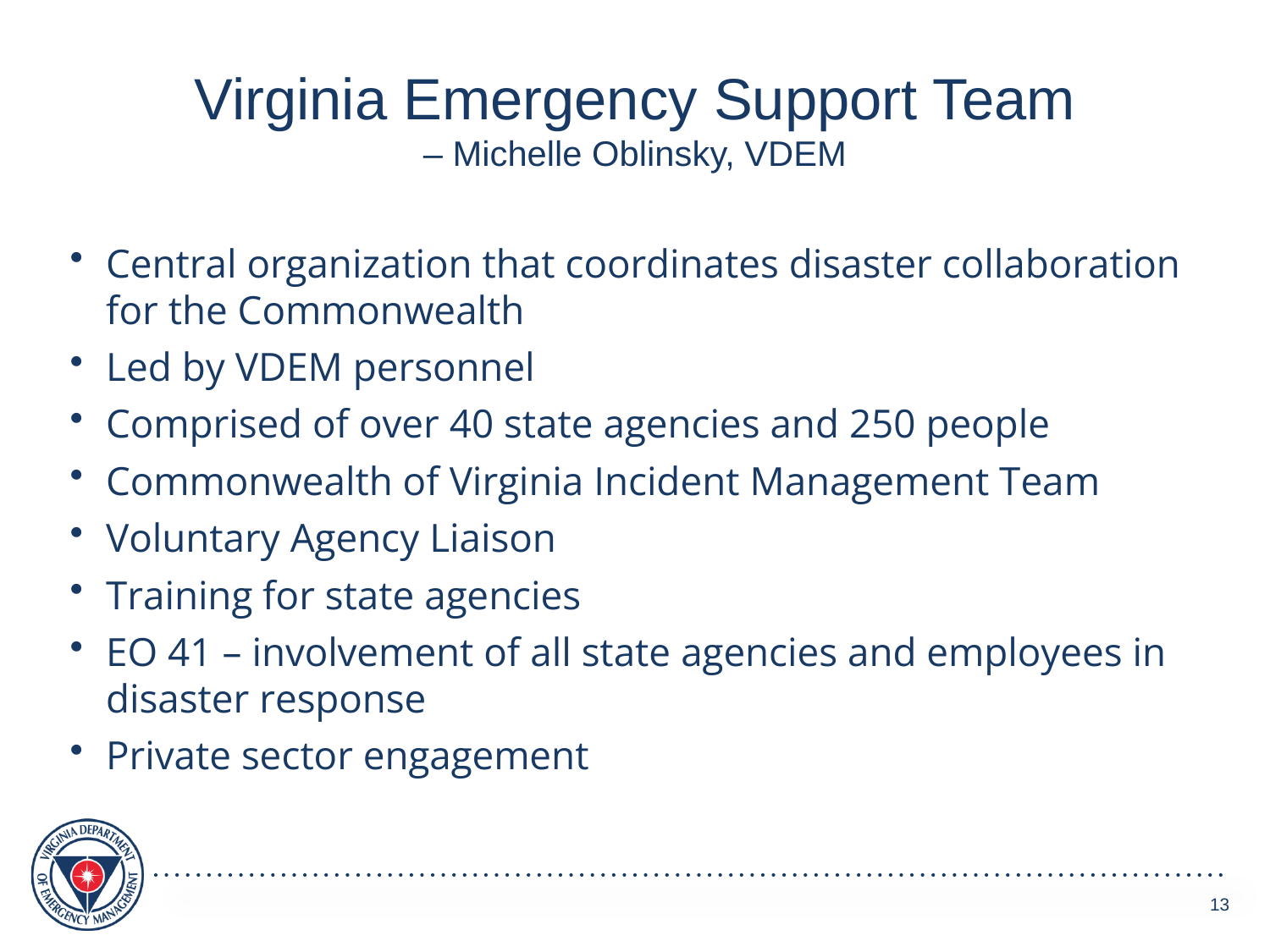

# Virginia Emergency Support Team – Michelle Oblinsky, VDEM
Central organization that coordinates disaster collaboration for the Commonwealth
Led by VDEM personnel
Comprised of over 40 state agencies and 250 people
Commonwealth of Virginia Incident Management Team
Voluntary Agency Liaison
Training for state agencies
EO 41 – involvement of all state agencies and employees in disaster response
Private sector engagement
13